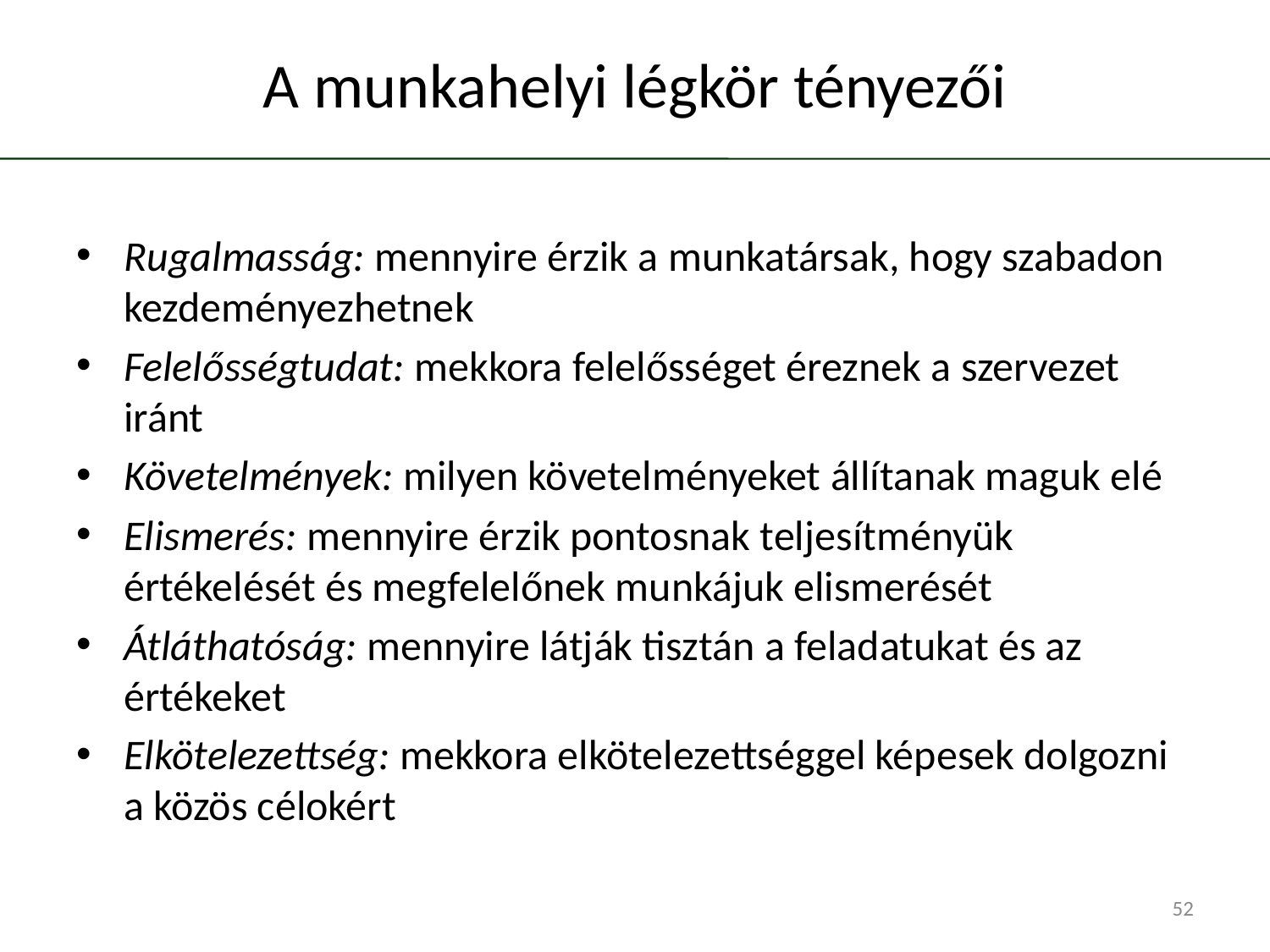

# A munkahelyi légkör tényezői
Rugalmasság: mennyire érzik a munkatársak, hogy szabadon kezdeményezhetnek
Felelősségtudat: mekkora felelősséget éreznek a szervezet iránt
Követelmények: milyen követelményeket állítanak maguk elé
Elismerés: mennyire érzik pontosnak teljesítményük értékelését és megfelelőnek munkájuk elismerését
Átláthatóság: mennyire látják tisztán a feladatukat és az értékeket
Elkötelezettség: mekkora elkötelezettséggel képesek dolgozni a közös célokért
52